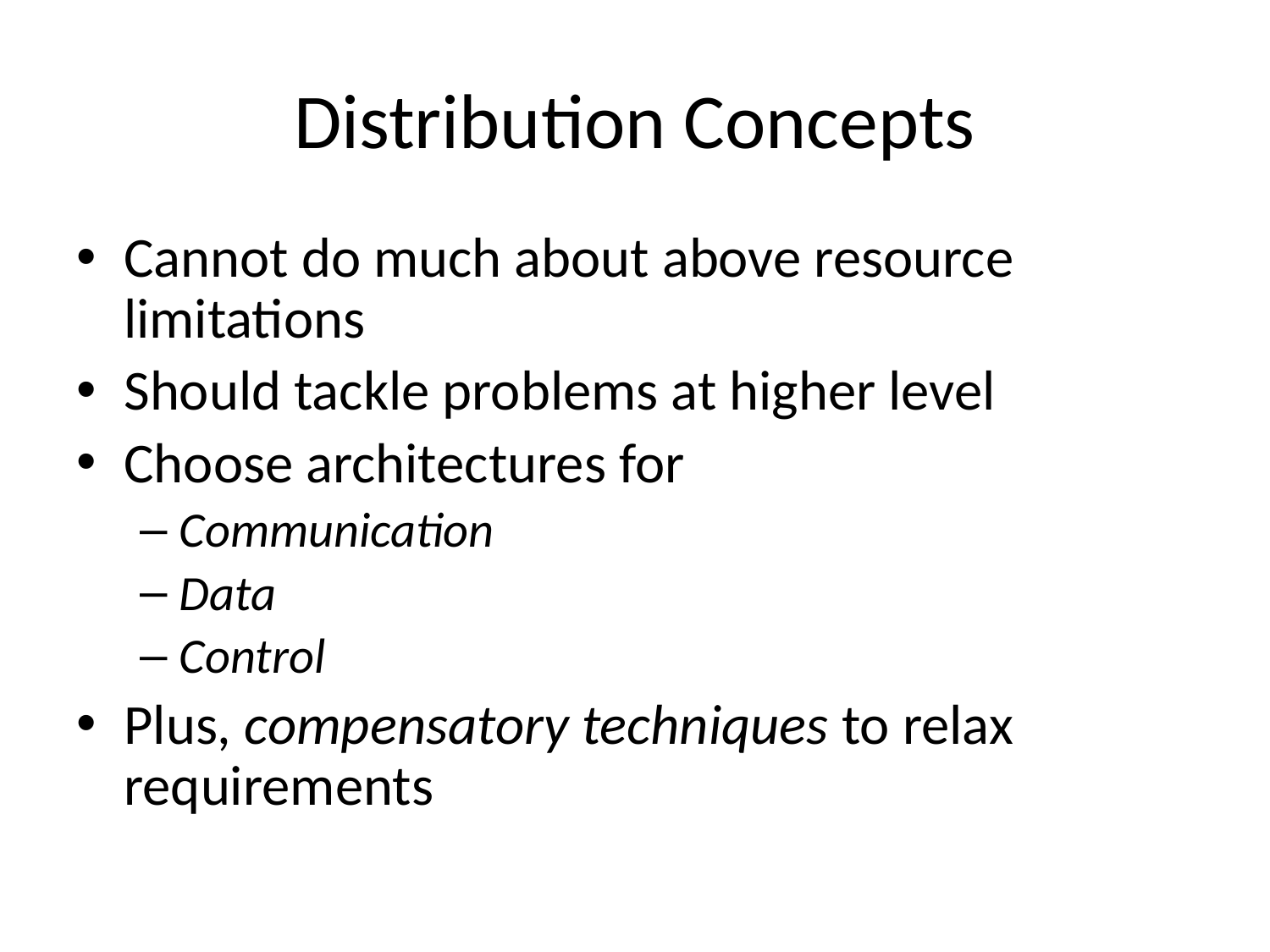

# Distribution Concepts
Cannot do much about above resource limitations
Should tackle problems at higher level
Choose architectures for
Communication
Data
Control
Plus, compensatory techniques to relax requirements